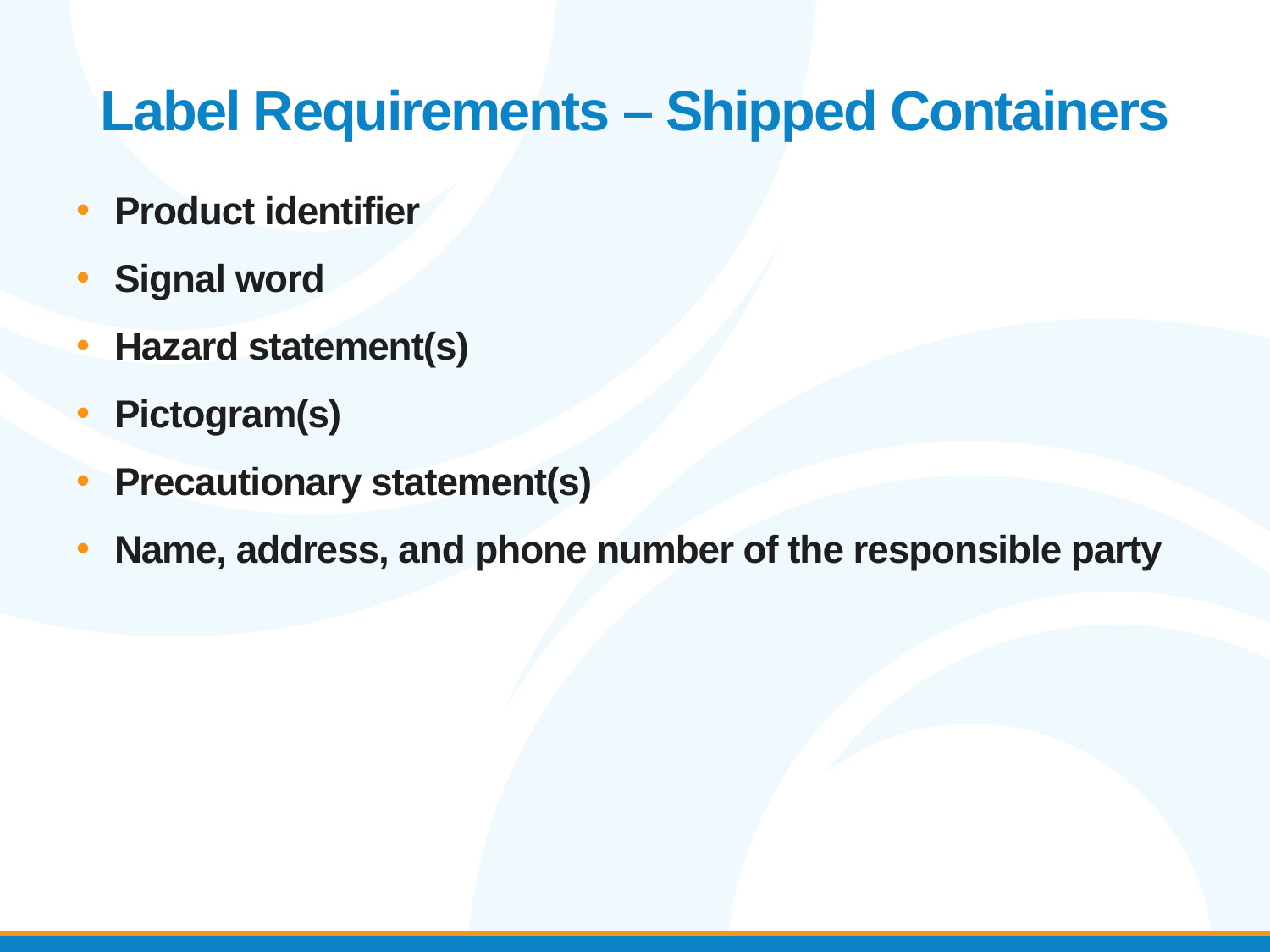

# Label Requirements – Shipped Containers
Product identifier
Signal word
Hazard statement(s)
Pictogram(s)
Precautionary statement(s)
Name, address, and phone number of the responsible party